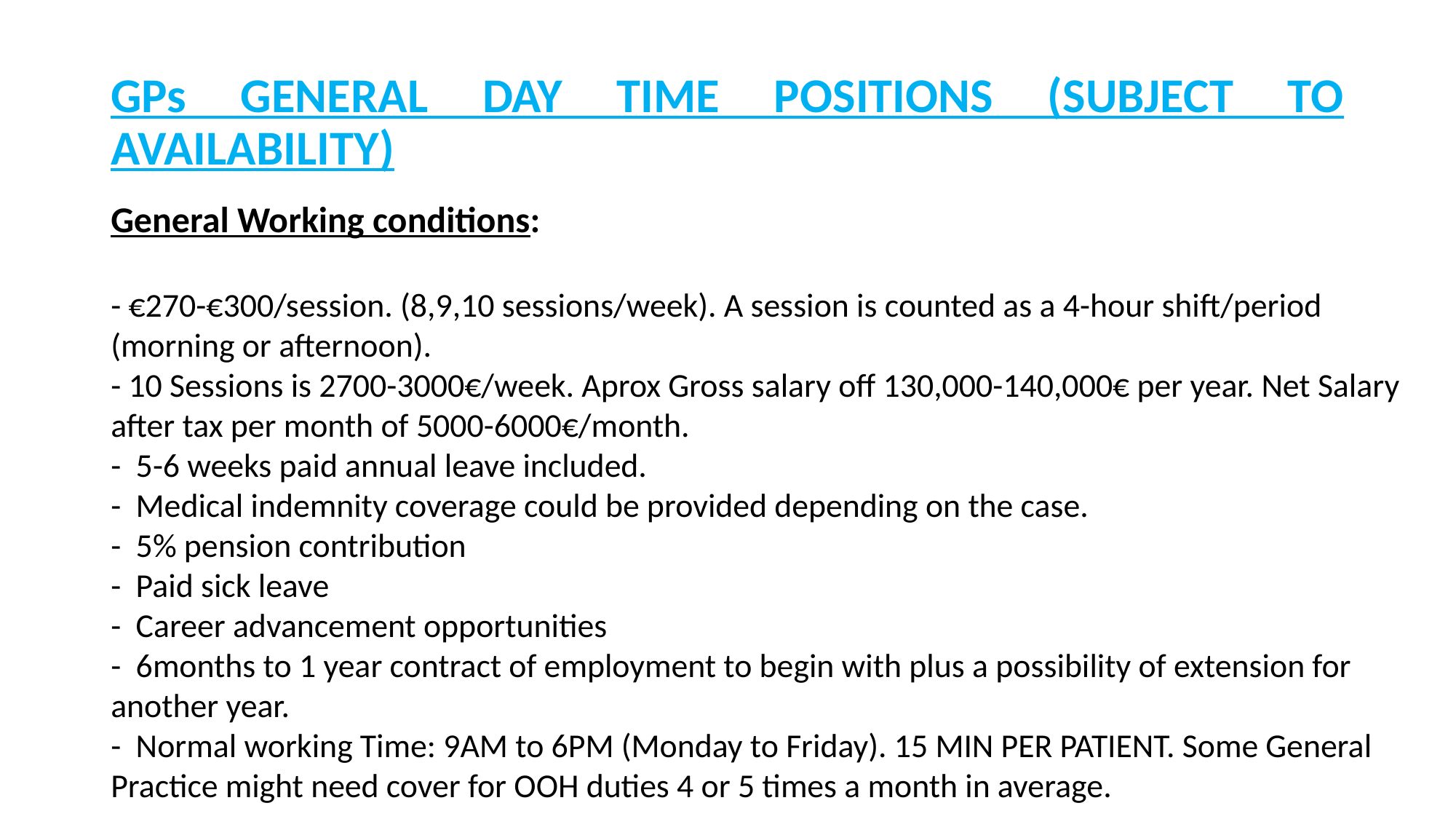

# GPs GENERAL DAY TIME POSITIONS (SUBJECT TO AVAILABILITY)
General Working conditions:

- €270-€300/session. (8,9,10 sessions/week). A session is counted as a 4-hour shift/period (morning or afternoon).
- 10 Sessions is 2700-3000€/week. Aprox Gross salary off 130,000-140,000€ per year. Net Salary after tax per month of 5000-6000€/month.
-  5-6 weeks paid annual leave included.
-  Medical indemnity coverage could be provided depending on the case.
-  5% pension contribution
-  Paid sick leave
-  Career advancement opportunities
-  6months to 1 year contract of employment to begin with plus a possibility of extension for another year.
-  Normal working Time: 9AM to 6PM (Monday to Friday). 15 MIN PER PATIENT. Some General Practice might need cover for OOH duties 4 or 5 times a month in average.